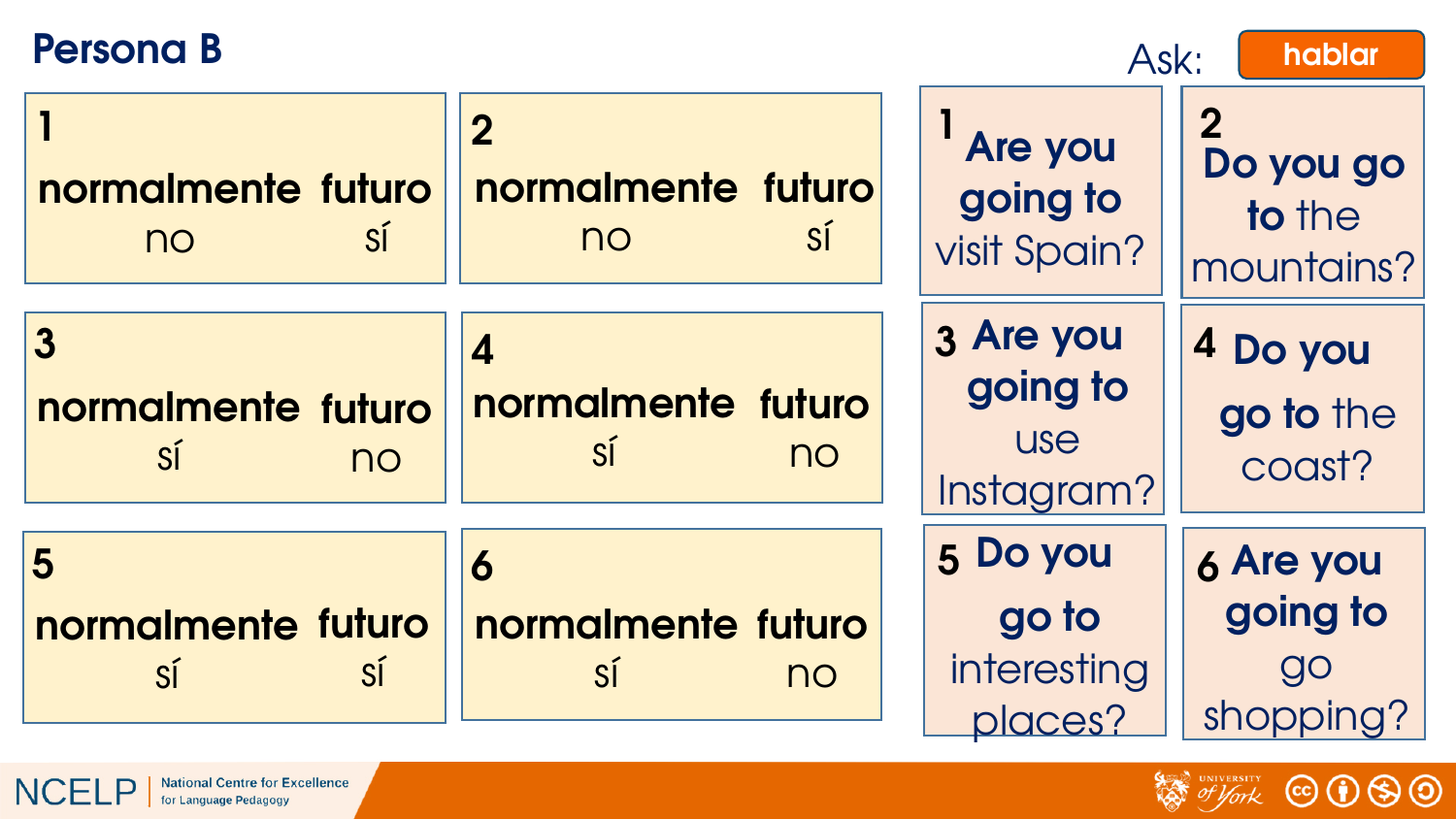

Persona B
# hablar
Ask:

2
1
1

2

normalmente
no
Are you going to visit Spain?
Do you go to the mountains?
futuro
sí
normalmente
no
futuro
sí
Are you going to use Instagram?

3
4
3

4
Do you
go to the coast?
normalmente
sí
futuro
no
normalmente
sí
futuro
no
Do you
go to interesting places?

Are you going to go shopping?
5

5
6

6
futuro
sí
futuro
no
normalmente
sí
normalmente
sí